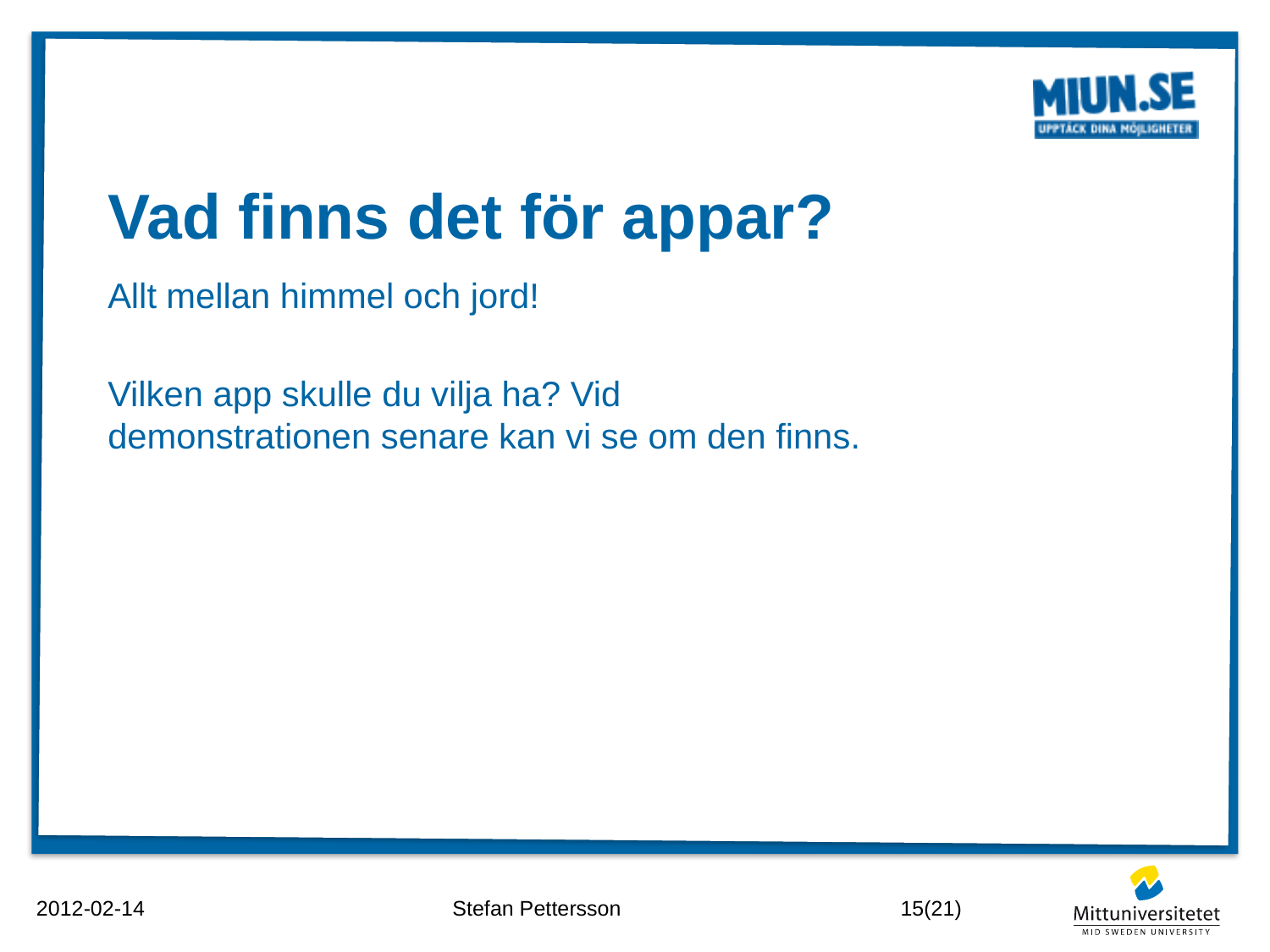

# Vad finns det för appar?
Allt mellan himmel och jord!

Vilken app skulle du vilja ha? Vid demonstrationen senare kan vi se om den finns.
2012-02-14
Stefan Pettersson
15(21)